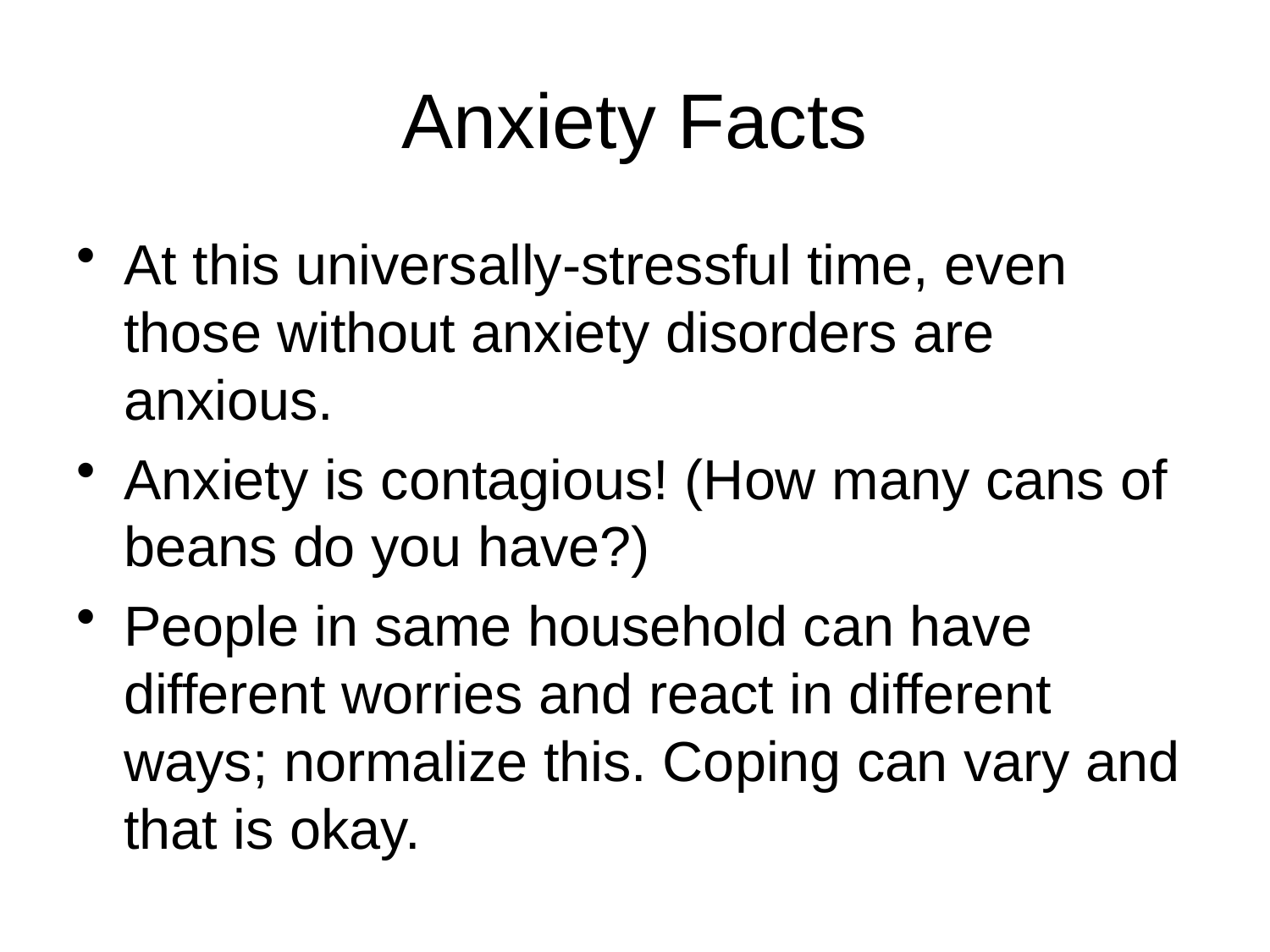

# Anxiety Facts
At this universally-stressful time, even those without anxiety disorders are anxious.
Anxiety is contagious! (How many cans of beans do you have?)
People in same household can have different worries and react in different ways; normalize this. Coping can vary and that is okay.